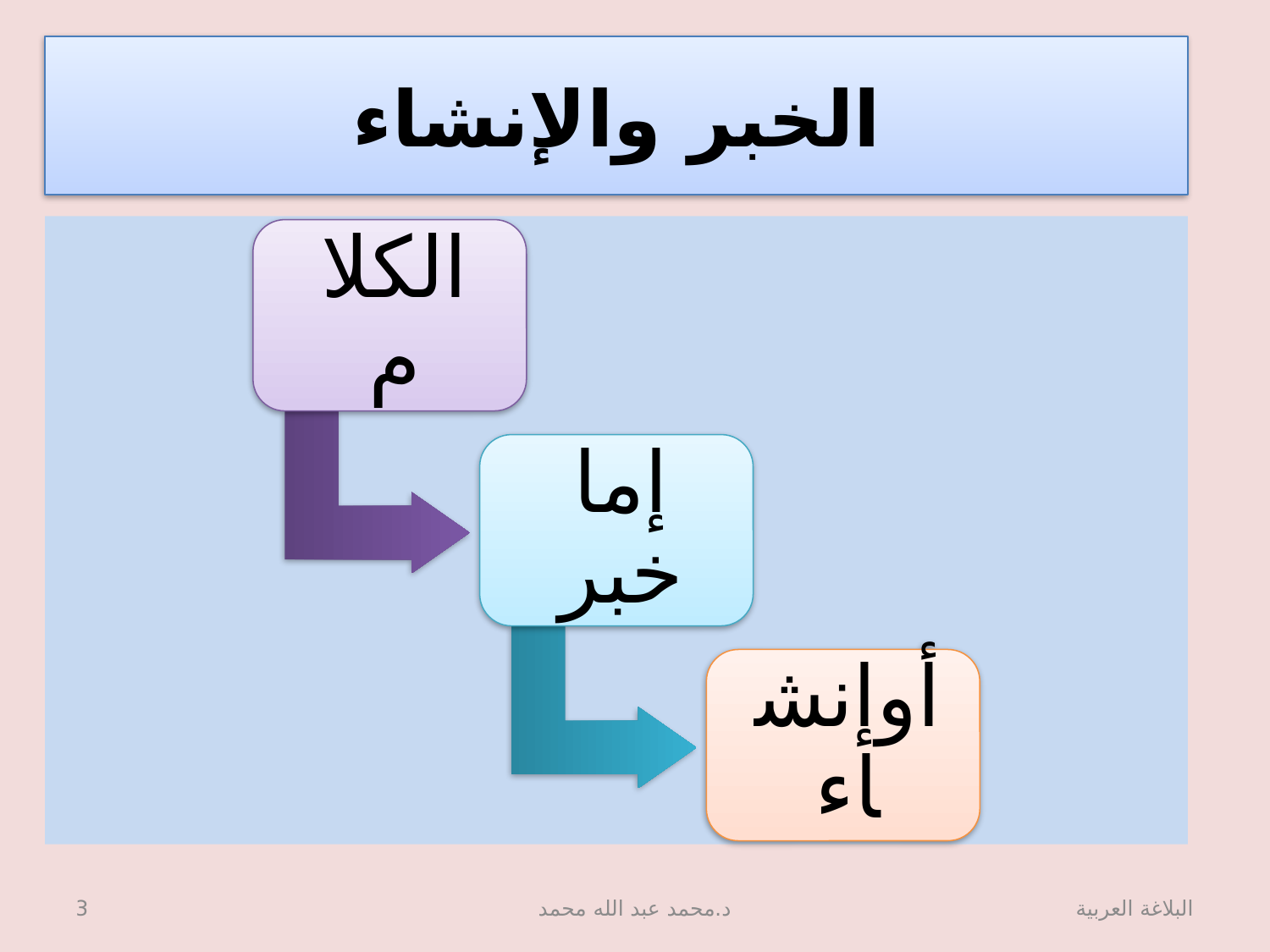

# الخبر والإنشاء
الكلام
إما خبر
أوإنشاء

3
د.محمد عبد الله محمد
البلاغة العربية